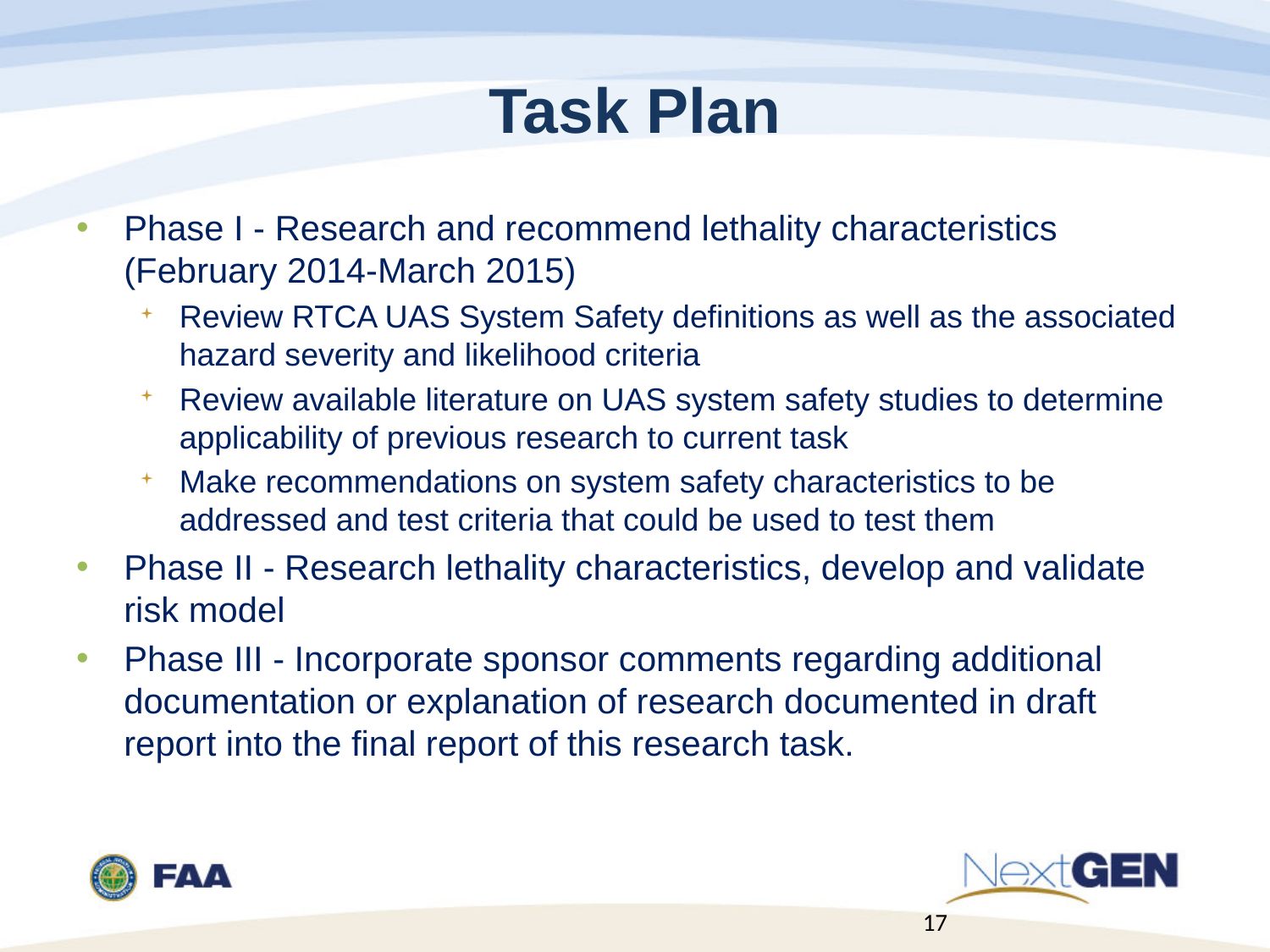

# Task Plan
Phase I - Research and recommend lethality characteristics  (February 2014-March 2015)
Review RTCA UAS System Safety definitions as well as the associated hazard severity and likelihood criteria
Review available literature on UAS system safety studies to determine applicability of previous research to current task
Make recommendations on system safety characteristics to be addressed and test criteria that could be used to test them
Phase II - Research lethality characteristics, develop and validate risk model
Phase III - Incorporate sponsor comments regarding additional documentation or explanation of research documented in draft report into the final report of this research task.

17